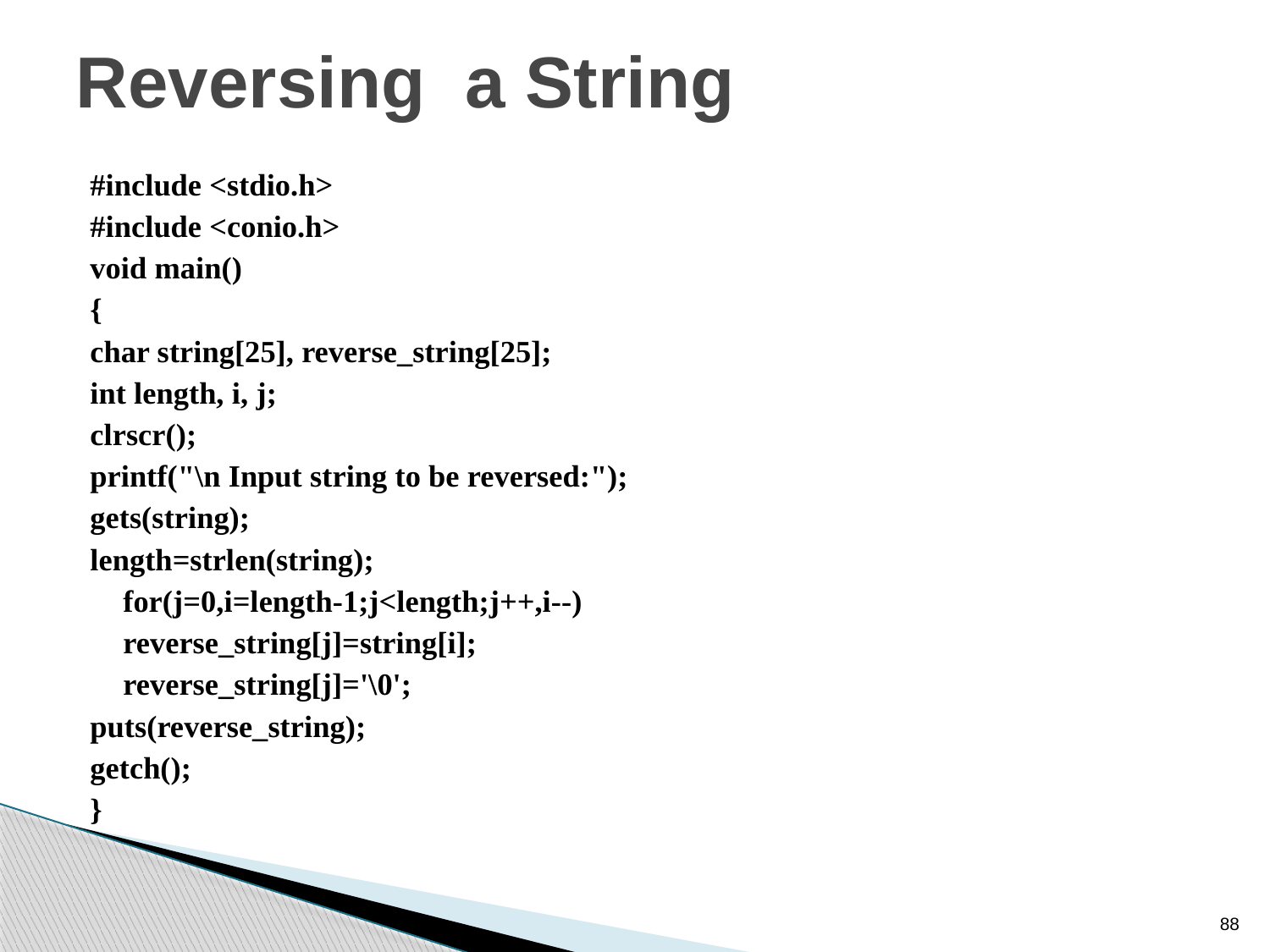

# Reversing  a String
#include <stdio.h>
#include <conio.h>
void main()
{
char string[25], reverse_string[25];
int length, i, j;
clrscr();
printf("\n Input string to be reversed:");
gets(string);
length=strlen(string);
	for(j=0,i=length-1;j<length;j++,i--)
		reverse_string[j]=string[i];
	reverse_string[j]='\0';
puts(reverse_string);
getch();
}
88